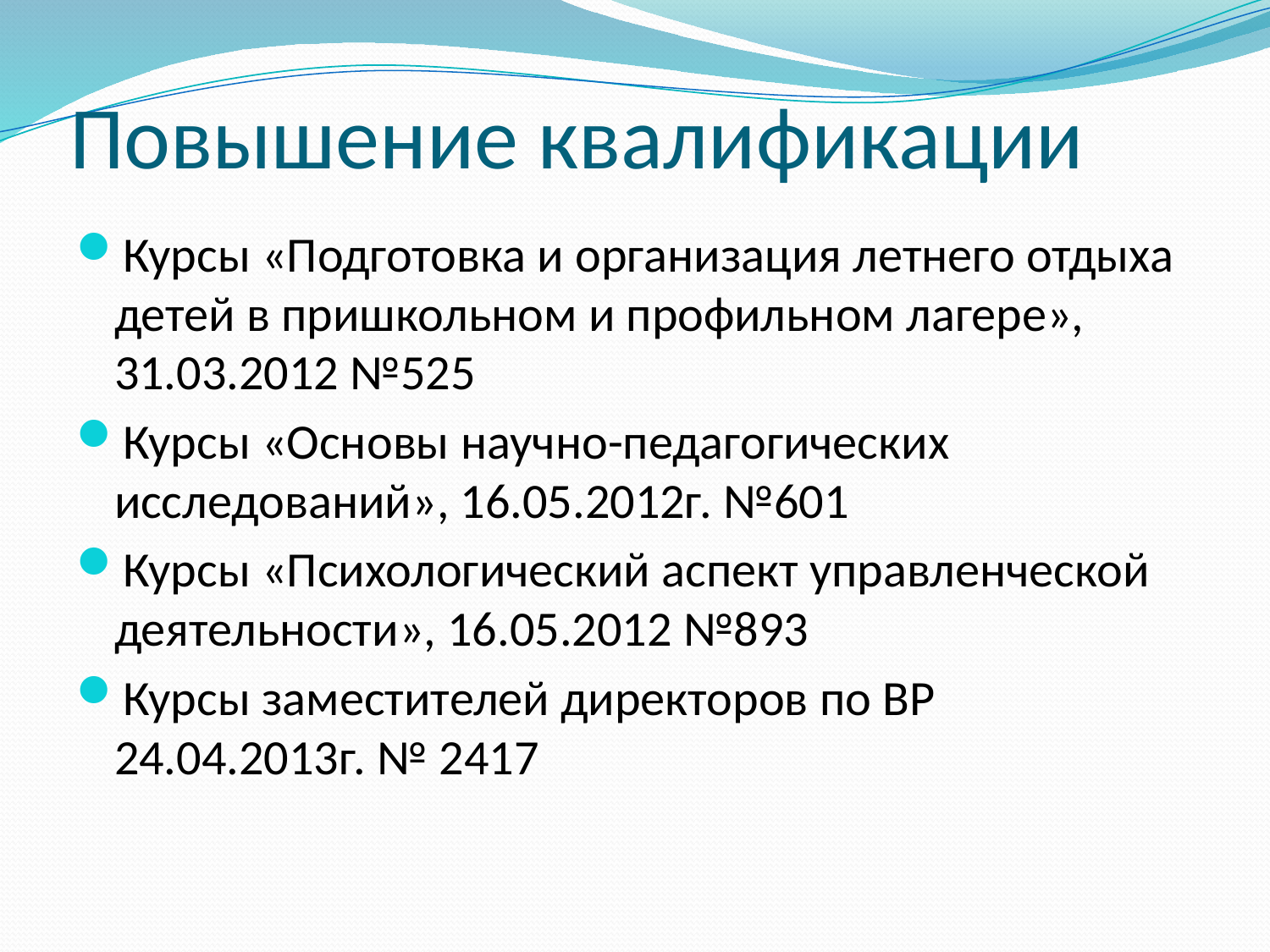

# Повышение квалификации
Курсы «Подготовка и организация летнего отдыха детей в пришкольном и профильном лагере», 31.03.2012 №525
Курсы «Основы научно-педагогических исследований», 16.05.2012г. №601
Курсы «Психологический аспект управленческой деятельности», 16.05.2012 №893
Курсы заместителей директоров по ВР 24.04.2013г. № 2417